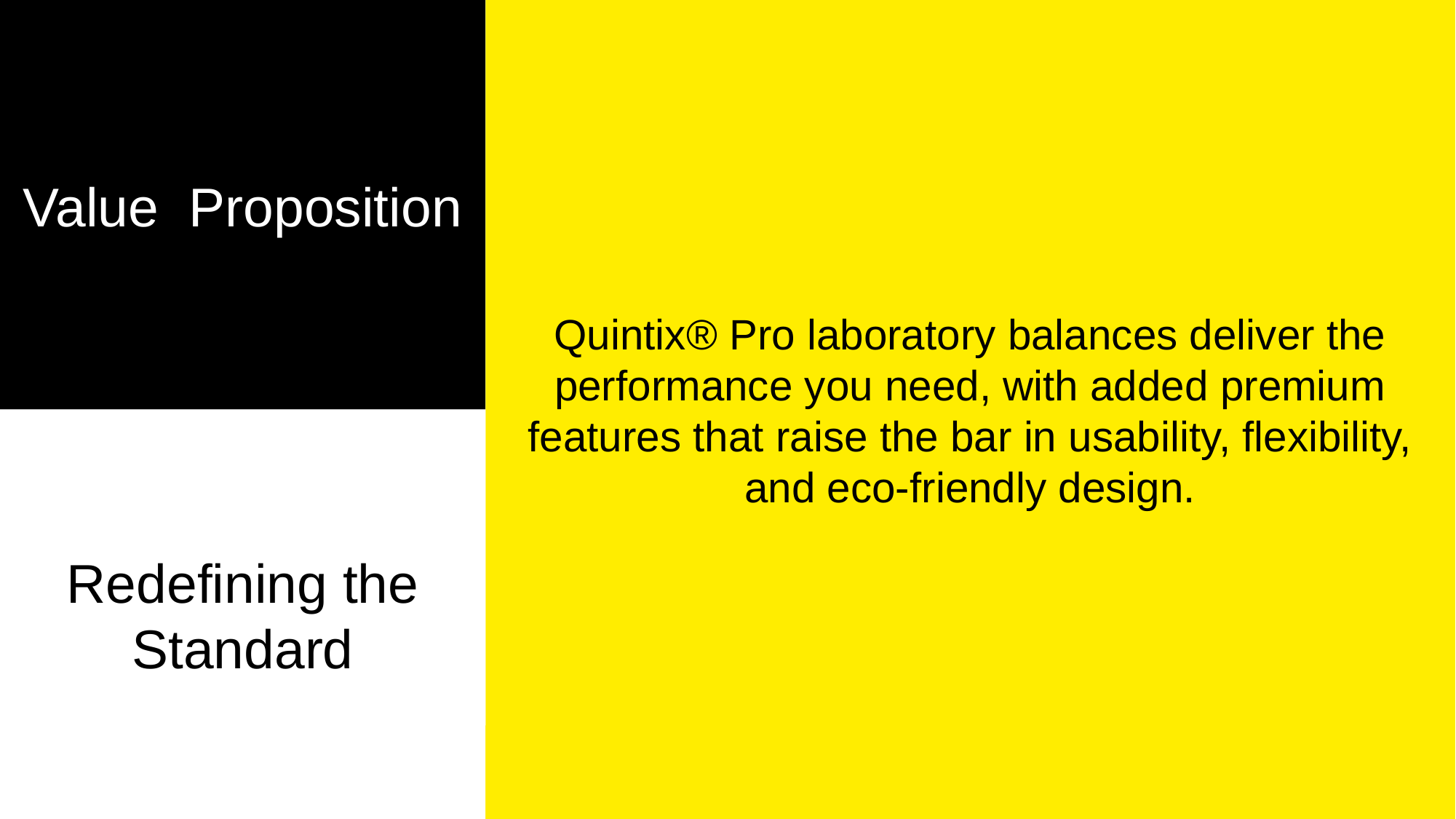

Value  Proposition
Quintix® Pro laboratory balances deliver the performance you need, with added premium features that raise the bar in usability, flexibility, and eco-friendly design.
Redefining the Standard
5